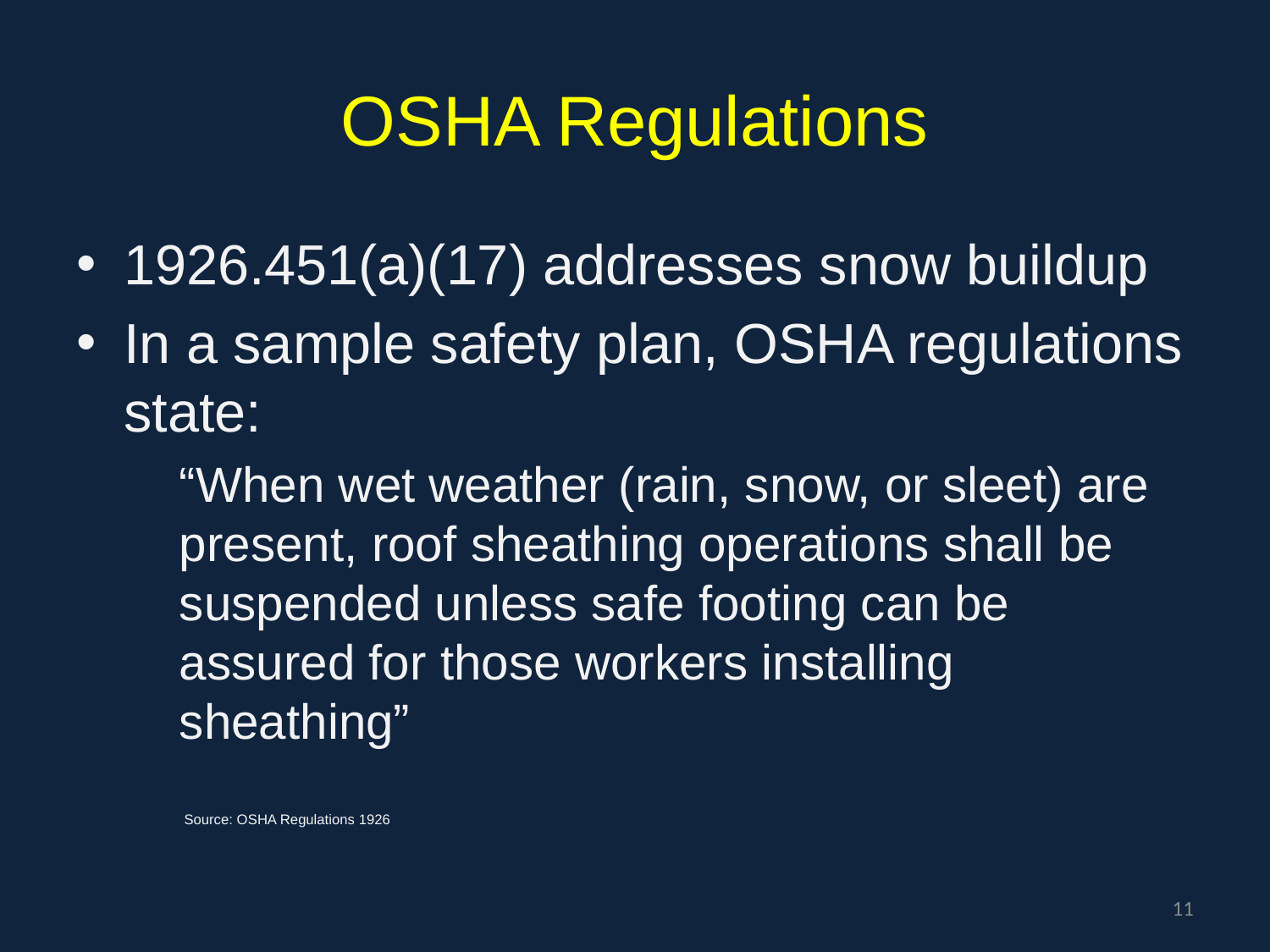

# OSHA Regulations
1926.451(a)(17) addresses snow buildup
In a sample safety plan, OSHA regulations state:
	“When wet weather (rain, snow, or sleet) are present, roof sheathing operations shall be suspended unless safe footing can be assured for those workers installing sheathing”

	               Source: OSHA Regulations 1926
11